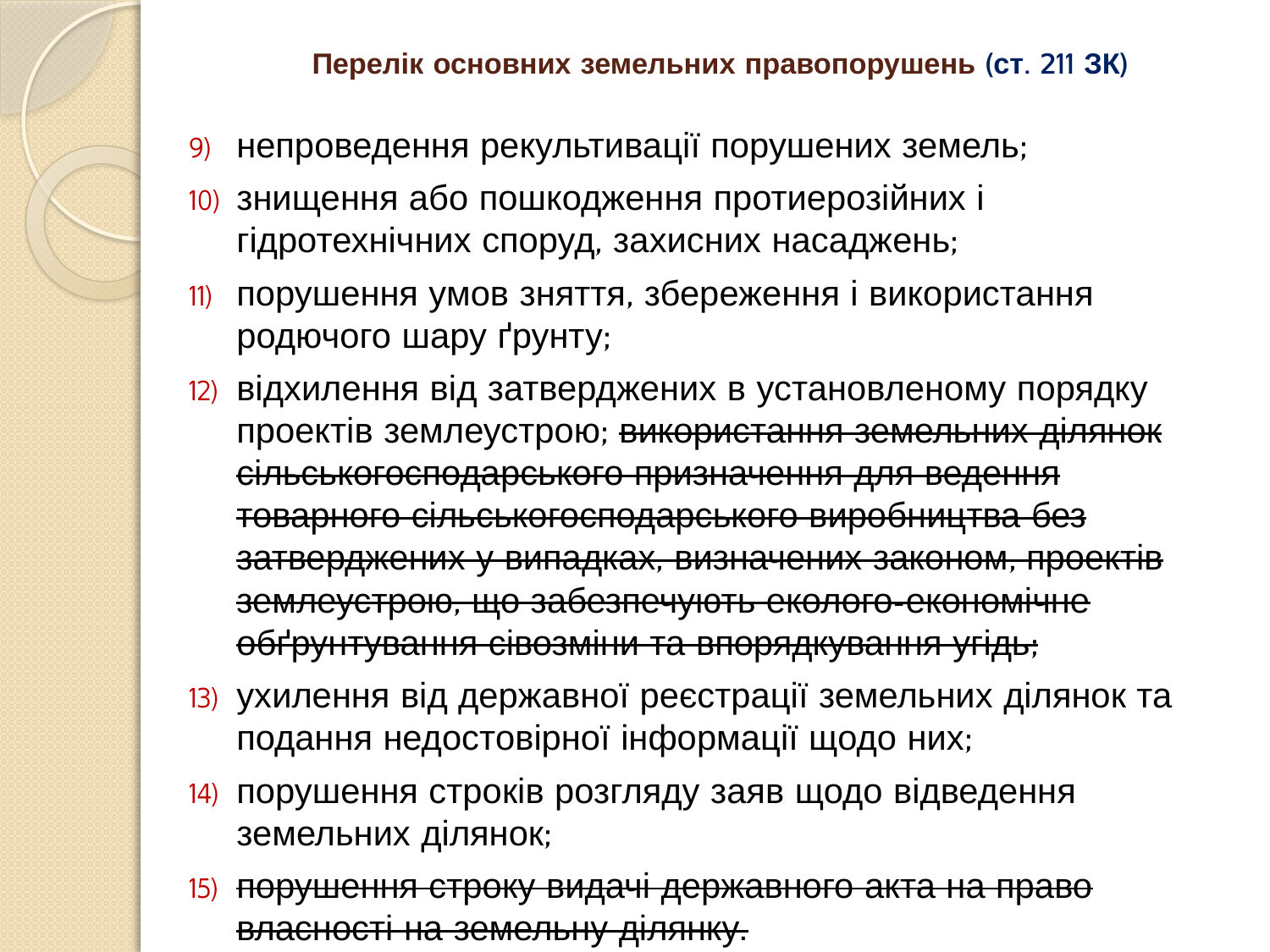

# Перелік основних земельних правопорушень (ст. 211 ЗК)
непроведення рекультивації порушених земель;
знищення або пошкодження протиерозійних і гідротехнічних споруд, захисних насаджень;
порушення умов зняття, збереження і використання родючого шару ґрунту;
відхилення від затверджених в установленому порядку проектів землеустрою; використання земельних ділянок сільськогосподарського призначення для ведення товарного сільськогосподарського виробництва без затверджених у випадках, визначених законом, проектів землеустрою, що забезпечують еколого-економічне обґрунтування сівозміни та впорядкування угідь;
ухилення від державної реєстрації земельних ділянок та подання недостовірної інформації щодо них;
порушення строків розгляду заяв щодо відведення земельних ділянок;
порушення строку видачі державного акта на право власності на земельну ділянку.